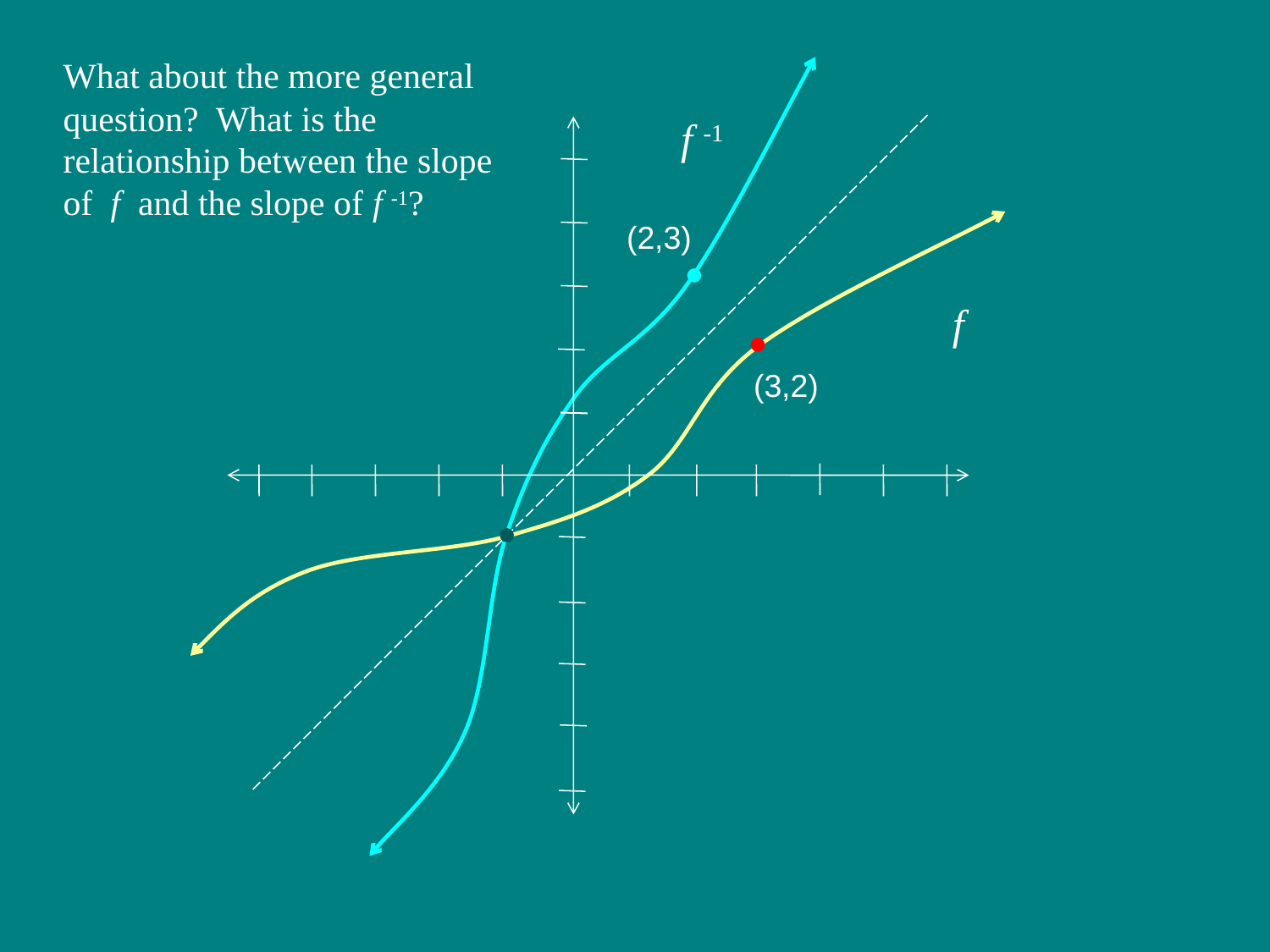

What about the more general question?  What is the relationship between the slope of  f  and the slope of f -1?

f -1

(2,3)

f

(3,2)